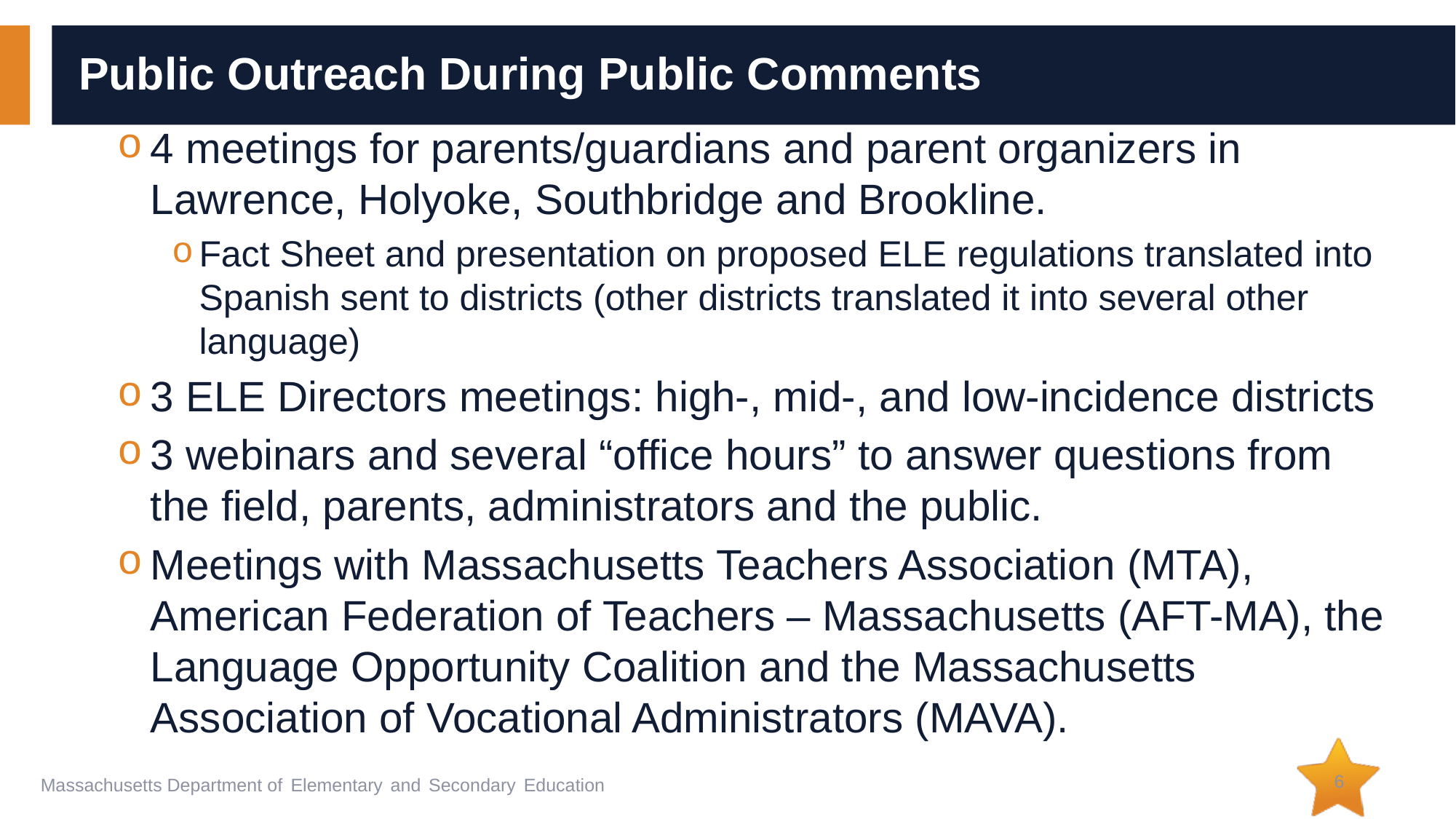

# Public Outreach During Public Comments
4 meetings for parents/guardians and parent organizers in Lawrence, Holyoke, Southbridge and Brookline.
Fact Sheet and presentation on proposed ELE regulations translated into Spanish sent to districts (other districts translated it into several other language)
3 ELE Directors meetings: high-, mid-, and low-incidence districts
3 webinars and several “office hours” to answer questions from the field, parents, administrators and the public.
Meetings with Massachusetts Teachers Association (MTA), American Federation of Teachers – Massachusetts (AFT-MA), the Language Opportunity Coalition and the Massachusetts Association of Vocational Administrators (MAVA).
6